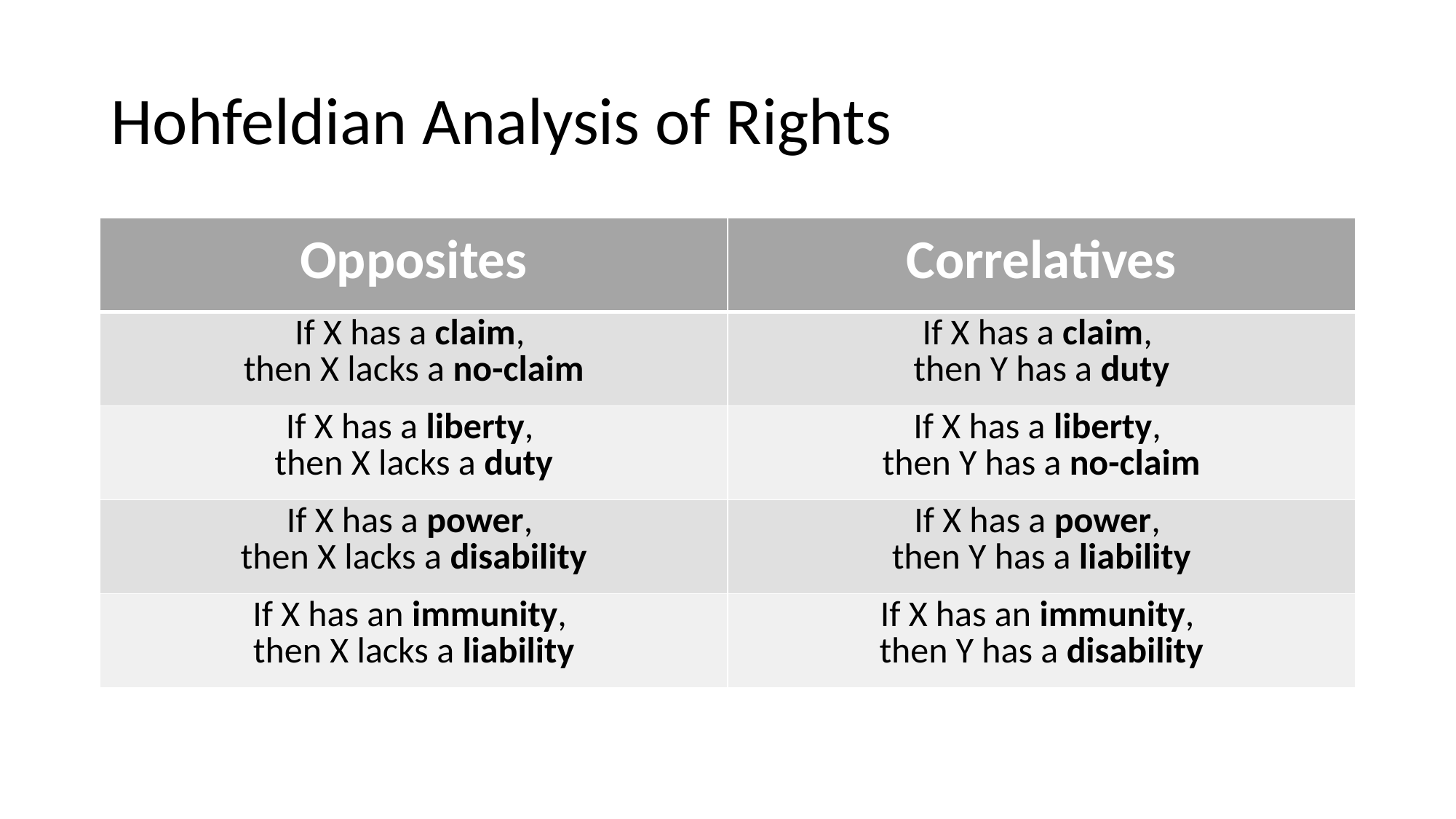

# Hohfeldian Analysis of Rights
| Opposites | Correlatives |
| --- | --- |
| If X has a claim, then X lacks a no-claim | If X has a claim, then Y has a duty |
| If X has a liberty, then X lacks a duty | If X has a liberty, then Y has a no-claim |
| If X has a power, then X lacks a disability | If X has a power, then Y has a liability |
| If X has an immunity, then X lacks a liability | If X has an immunity, then Y has a disability |